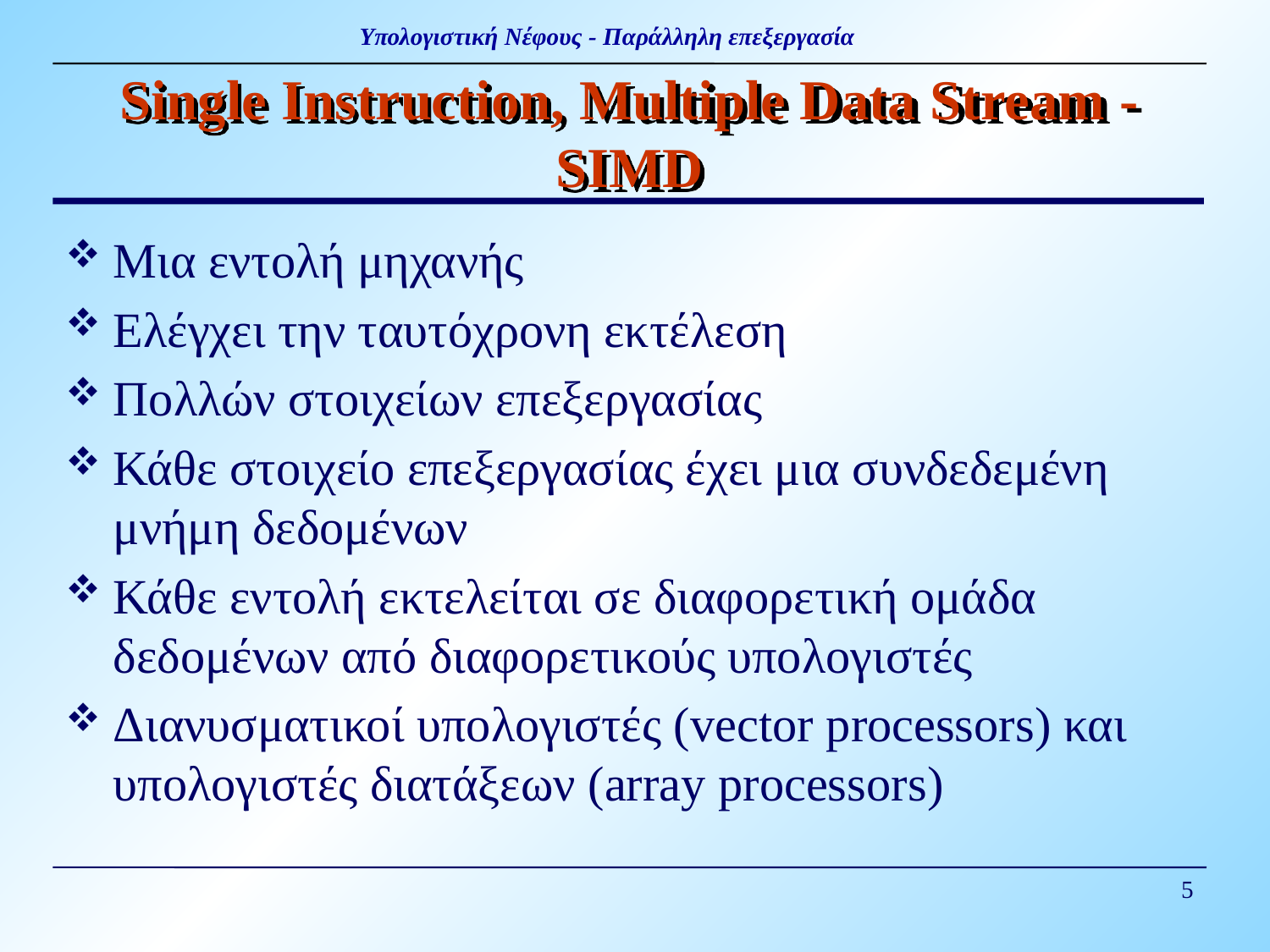

# Single Instruction, Multiple Data Stream - SIMD
Μια εντολή μηχανής
Ελέγχει την ταυτόχρονη εκτέλεση
Πολλών στοιχείων επεξεργασίας
Κάθε στοιχείο επεξεργασίας έχει μια συνδεδεμένη μνήμη δεδομένων
Κάθε εντολή εκτελείται σε διαφορετική ομάδα δεδομένων από διαφορετικούς υπολογιστές
Διανυσματικοί υπολογιστές (vector processors) και υπολογιστές διατάξεων (array processors)
5